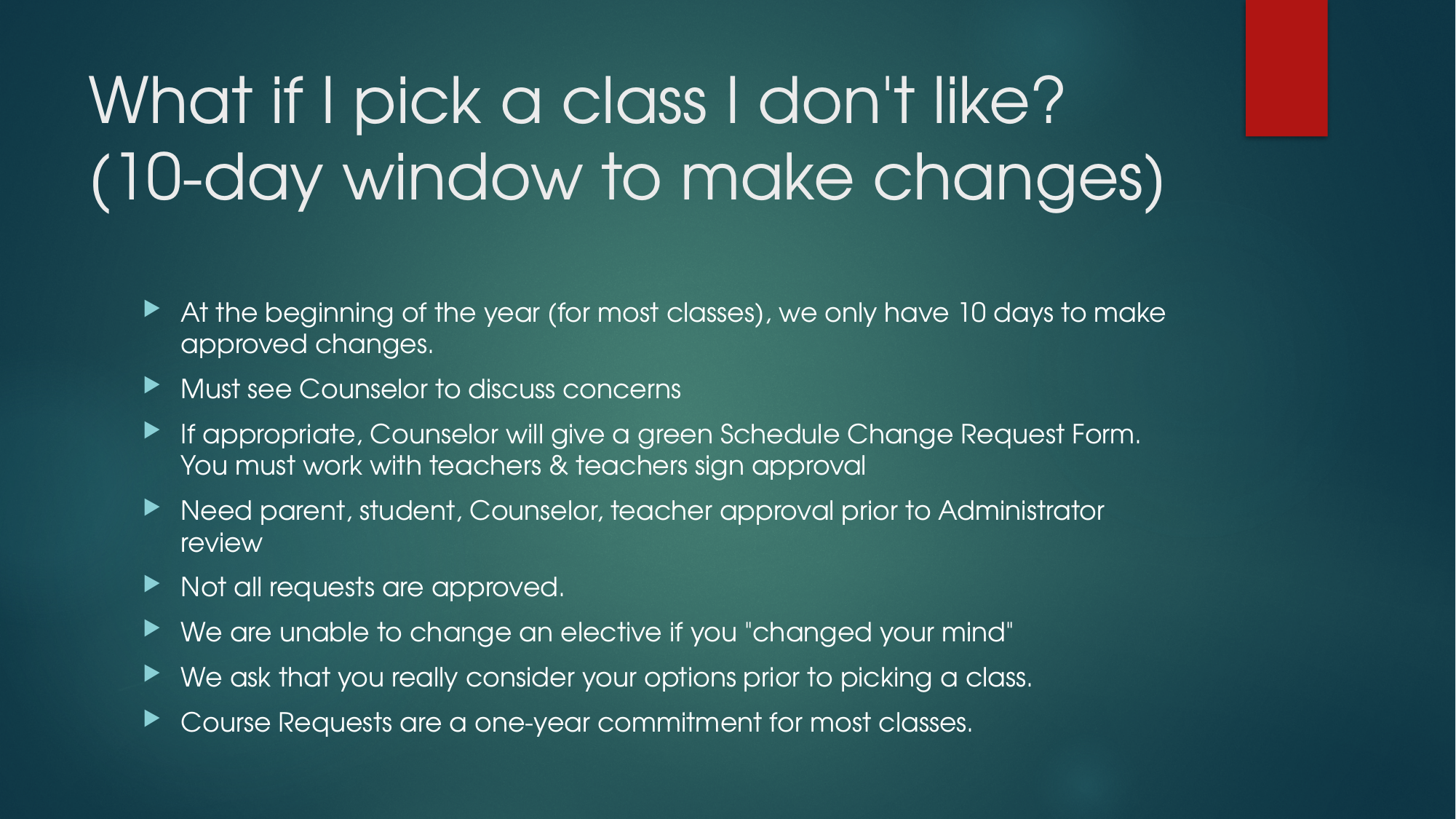

# What if I pick a class I don't like? (10-day window to make changes)

At the beginning of the year (for most classes), we only have 10 days to make approved changes.
Must see Counselor to discuss concerns
If appropriate, Counselor will give a green Schedule Change Request Form. You must work with teachers & teachers sign approval
Need parent, student, Counselor, teacher approval prior to Administrator review
Not all requests are approved.
We are unable to change an elective if you "changed your mind"
We ask that you really consider your options prior to picking a class.
Course Requests are a one-year commitment for most classes.